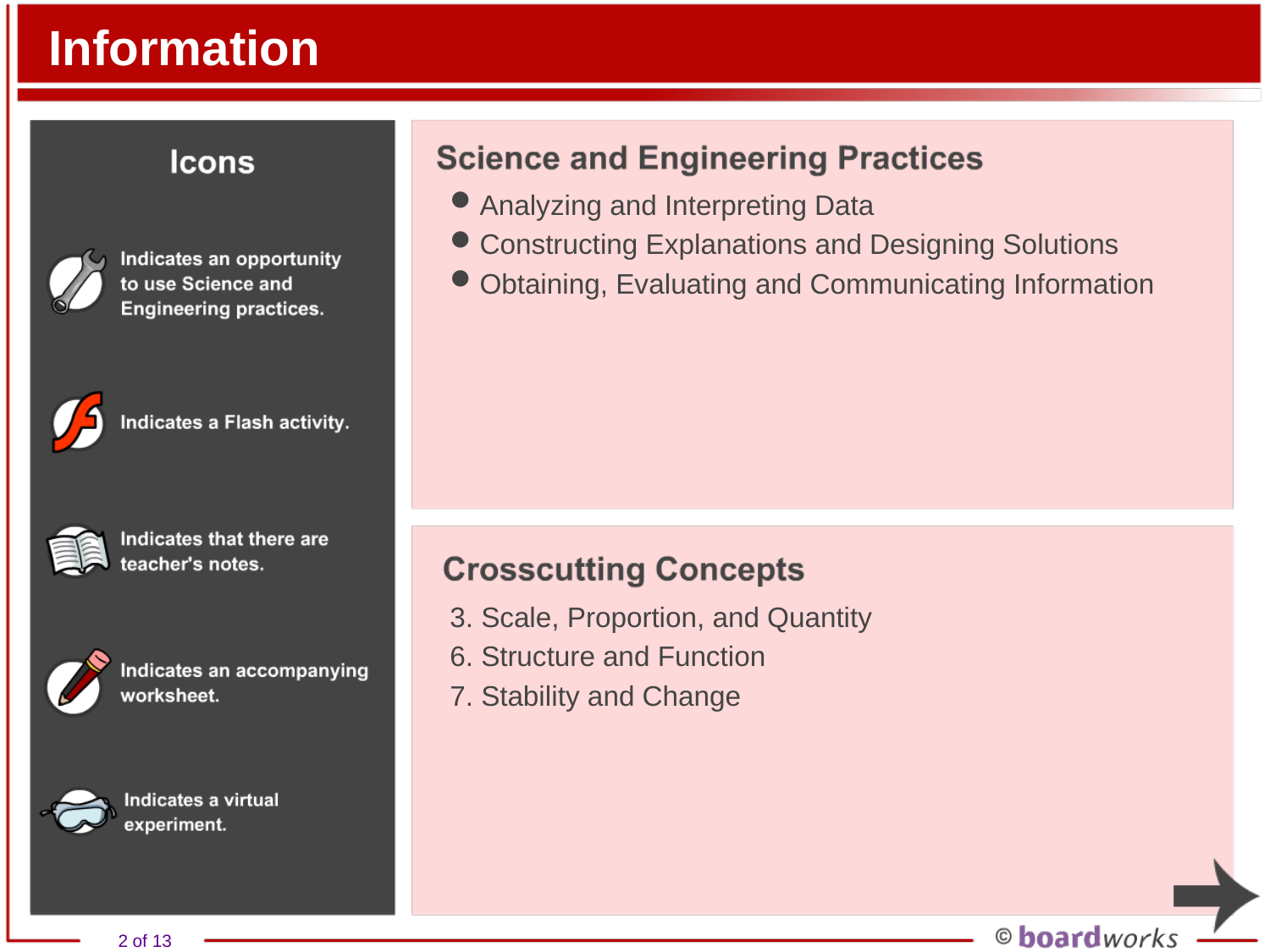

# Information
Analyzing and Interpreting Data
Constructing Explanations and Designing Solutions
Obtaining, Evaluating and Communicating Information
3. Scale, Proportion, and Quantity
6. Structure and Function
7. Stability and Change